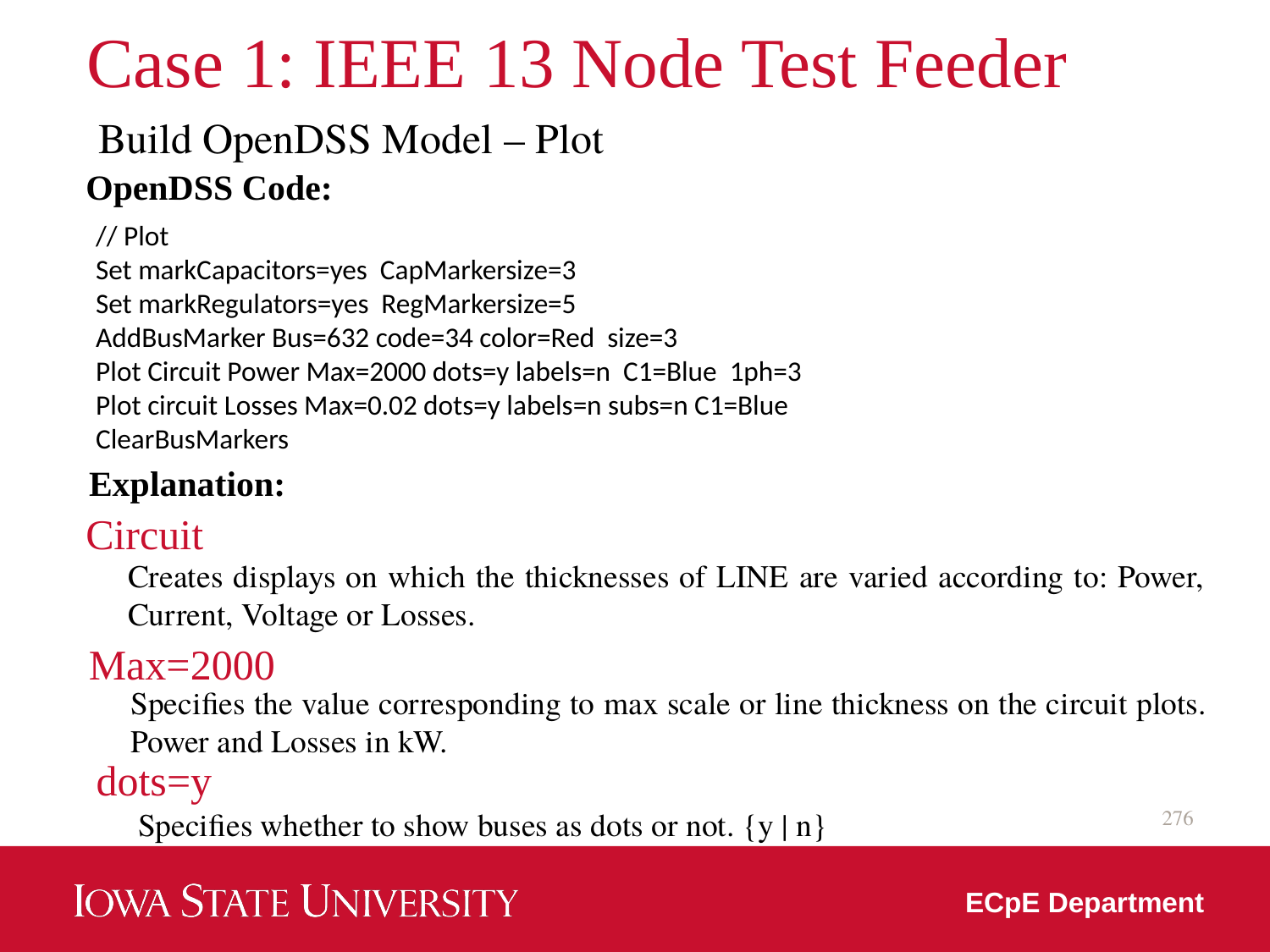

# Case 1: IEEE 13 Node Test Feeder
Build OpenDSS Model – Plot
OpenDSS Code:
// Plot
Set markCapacitors=yes  CapMarkersize=3
Set markRegulators=yes  RegMarkersize=5
AddBusMarker Bus=632 code=34 color=Red  size=3
Plot Circuit Power Max=2000 dots=y labels=n  C1=Blue  1ph=3
Plot circuit Losses Max=0.02 dots=y labels=n subs=n C1=Blue
ClearBusMarkers
Explanation:
Circuit
Creates displays on which the thicknesses of LINE are varied according to: Power, Current, Voltage or Losses.
Max=2000
Specifies the value corresponding to max scale or line thickness on the circuit plots. Power and Losses in kW.
dots=y
276
Specifies whether to show buses as dots or not. {y | n}
ECpE Department